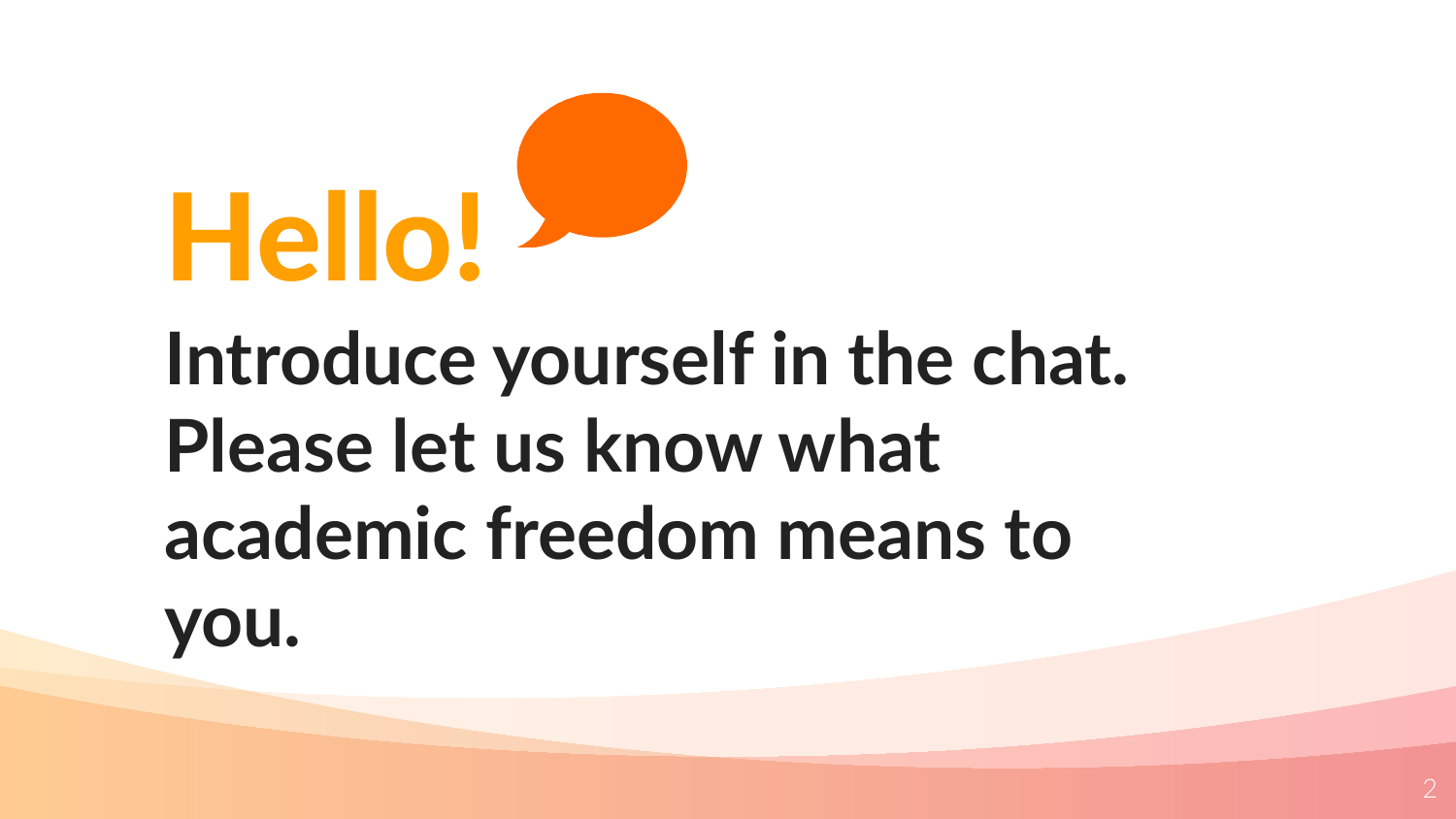

Hello!
Introduce yourself in the chat. Please let us know what academic freedom means to you.
2